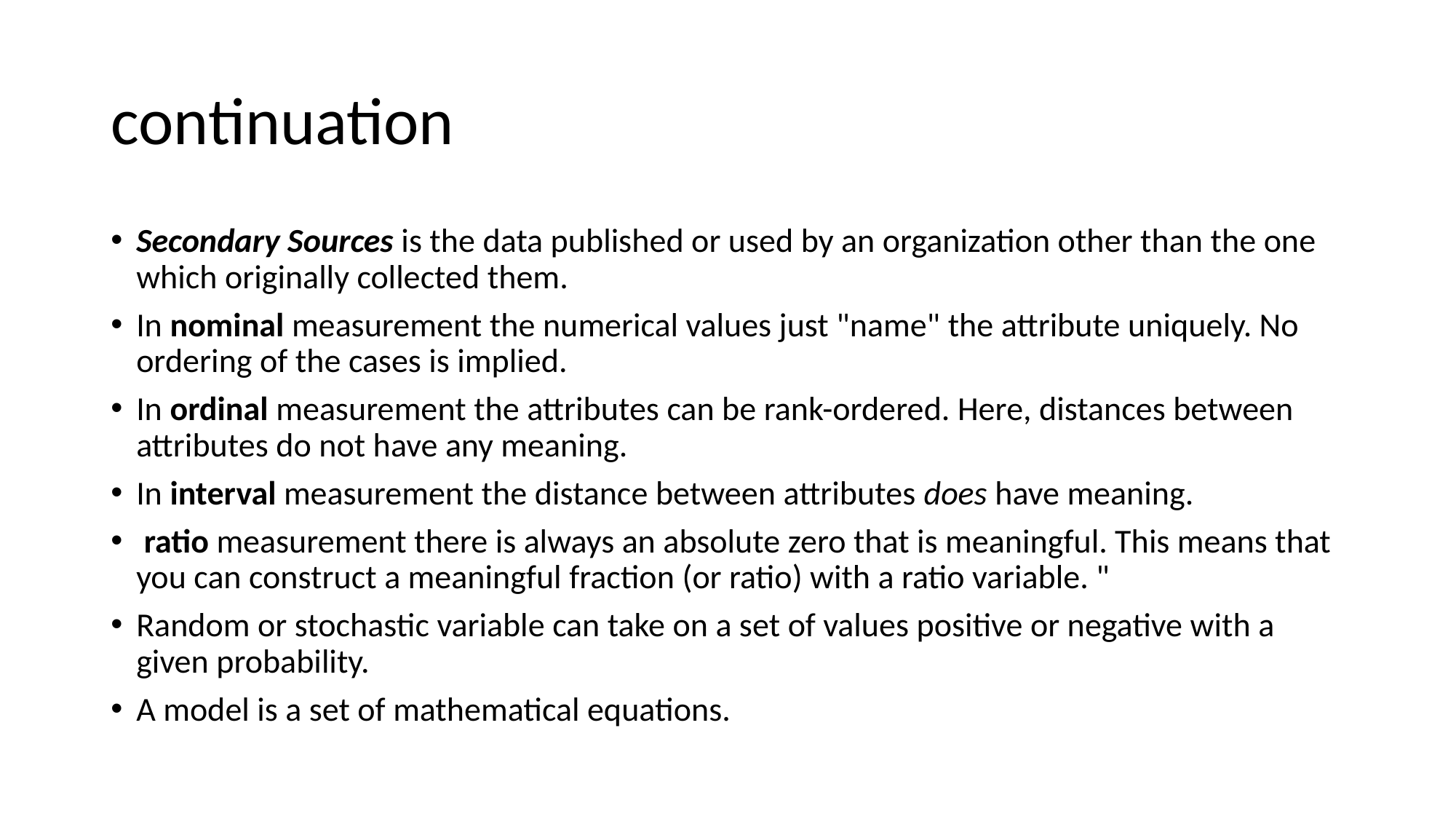

# continuation
Secondary Sources is the data published or used by an organization other than the one which originally collected them.
In nominal measurement the numerical values just "name" the attribute uniquely. No ordering of the cases is implied.
In ordinal measurement the attributes can be rank-ordered. Here, distances between attributes do not have any meaning.
In interval measurement the distance between attributes does have meaning.
 ratio measurement there is always an absolute zero that is meaningful. This means that you can construct a meaningful fraction (or ratio) with a ratio variable. "
Random or stochastic variable can take on a set of values positive or negative with a  given probability.
A model is a set of mathematical equations.